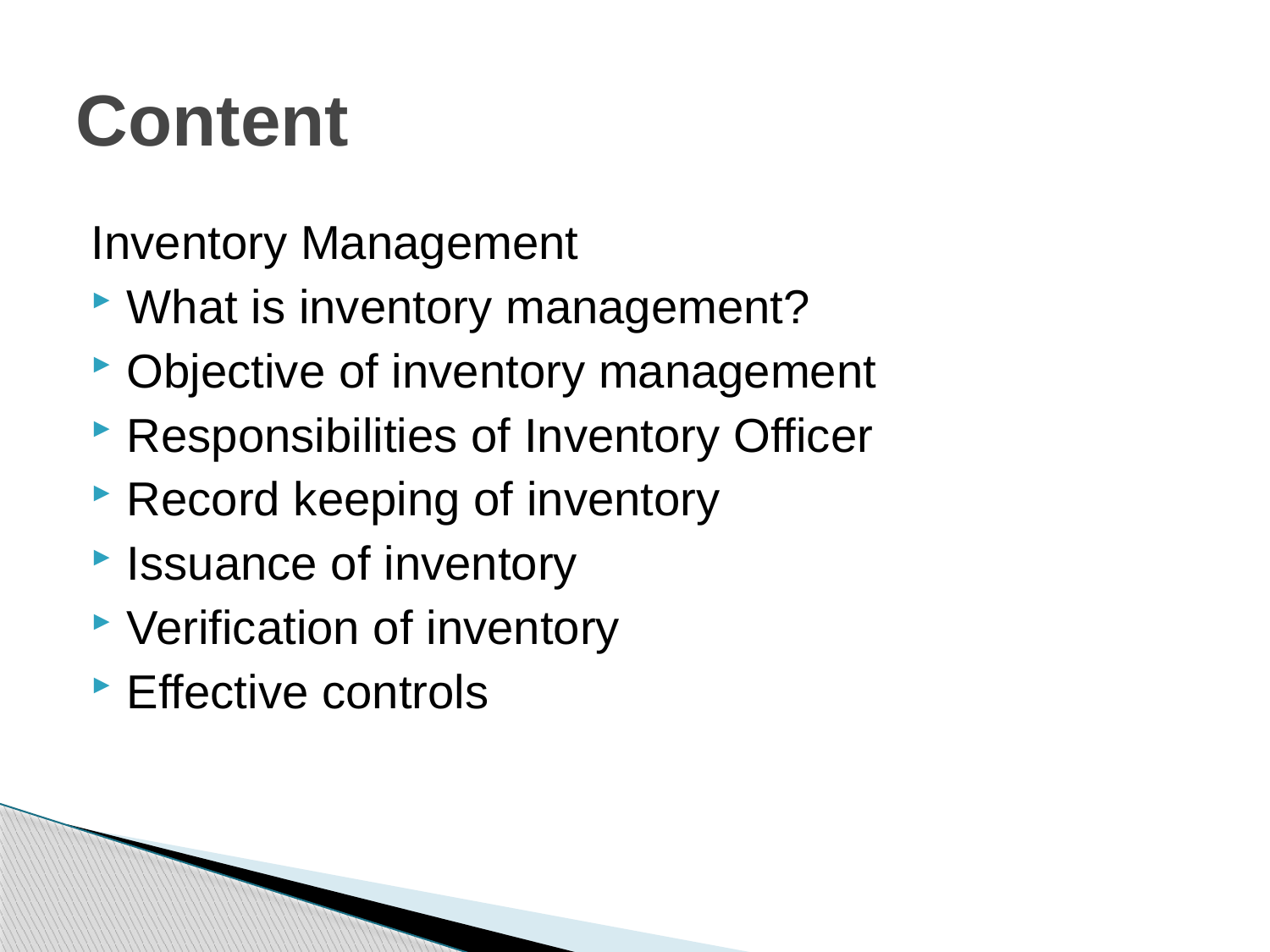

# Content
Inventory Management
What is inventory management?
Objective of inventory management
Responsibilities of Inventory Officer
Record keeping of inventory
Issuance of inventory
Verification of inventory
Effective controls